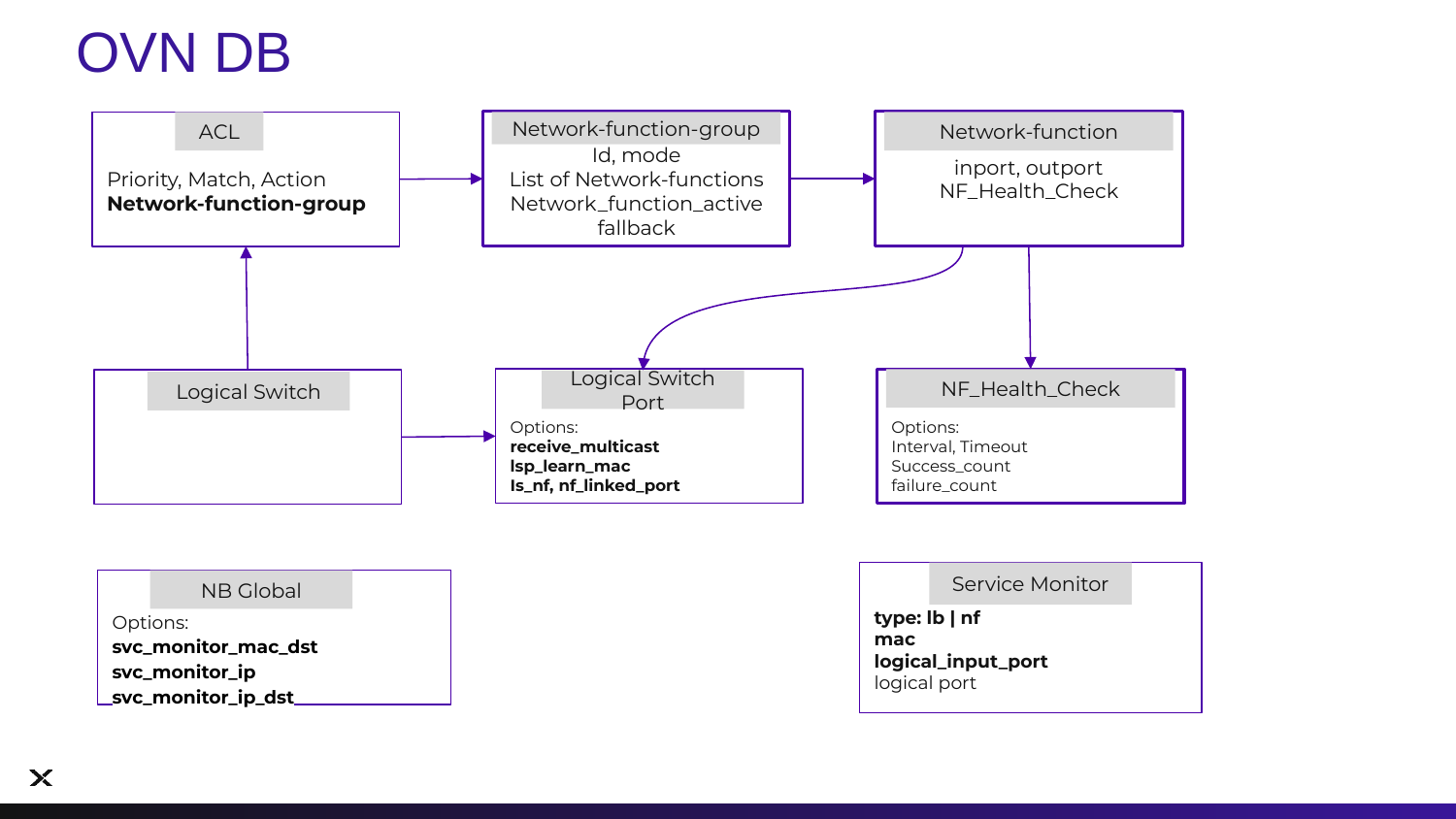

# OVN DB

Id, mode
List of Network-functions
Network_function_active fallback
inport, outport
NF_Health_Check
Network-function

Priority, Match, Action
Network-function-group
ACL
Network-function-group

Options:
receive_multicast
lsp_learn_mac
Is_nf, nf_linked_port

Options:
Interval, Timeout
Success_count
failure_count
NF_Health_Check

Logical Switch Port
Logical Switch

type: lb | nf
mac
logical_input_port
logical port
Service Monitor
NB Global

Options:
svc_monitor_mac_dst
svc_monitor_ip
svc_monitor_ip_dst